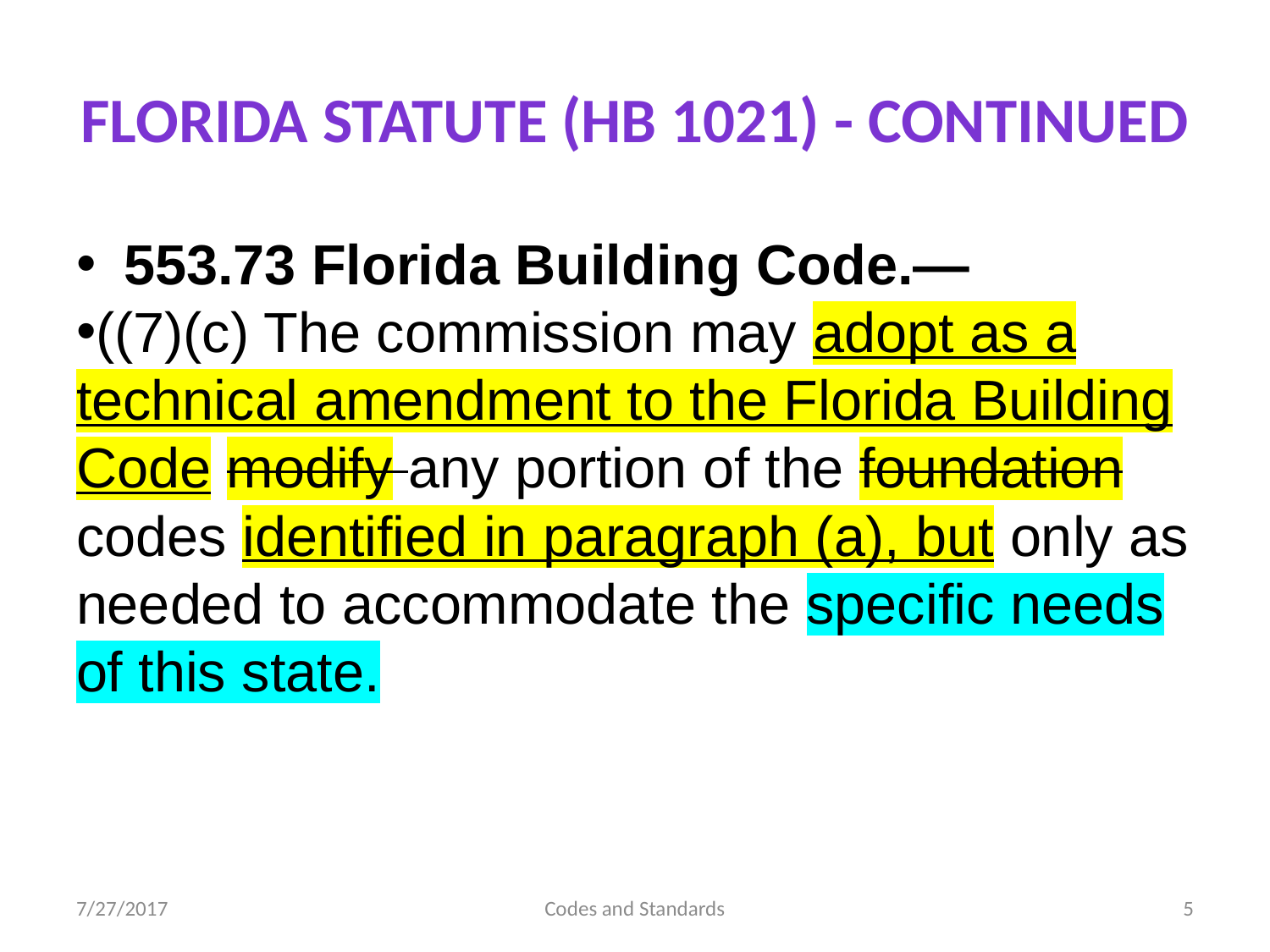

# Florida Statute (HB 1021) - continued
553.73 Florida Building Code.—
((7)(c) The commission may adopt as a technical amendment to the Florida Building Code modify any portion of the foundation codes identified in paragraph (a), but only as needed to accommodate the specific needs of this state.
7/27/2017
Codes and Standards
5